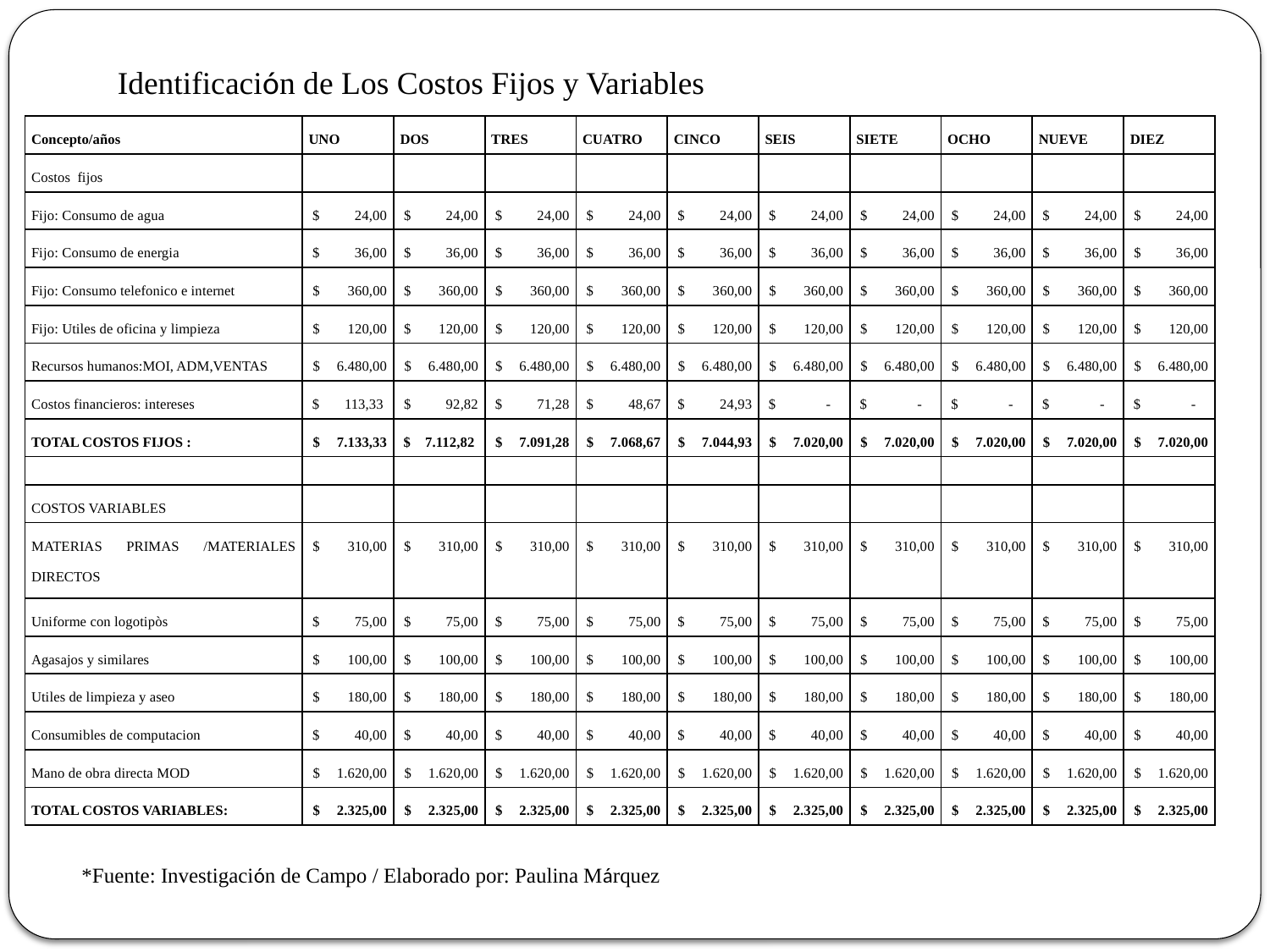

Identificación de Los Costos Fijos y Variables

| Concepto/años | UNO | DOS | TRES | CUATRO | CINCO | SEIS | SIETE | OCHO | NUEVE | DIEZ |
| --- | --- | --- | --- | --- | --- | --- | --- | --- | --- | --- |
| Costos fijos |  |  |  |  |  |  |  |  |  |  |
| Fijo: Consumo de agua | $ 24,00 | $ 24,00 | $ 24,00 | $ 24,00 | $ 24,00 | $ 24,00 | $ 24,00 | $ 24,00 | $ 24,00 | $ 24,00 |
| Fijo: Consumo de energia | $ 36,00 | $ 36,00 | $ 36,00 | $ 36,00 | $ 36,00 | $ 36,00 | $ 36,00 | $ 36,00 | $ 36,00 | $ 36,00 |
| Fijo: Consumo telefonico e internet | $ 360,00 | $ 360,00 | $ 360,00 | $ 360,00 | $ 360,00 | $ 360,00 | $ 360,00 | $ 360,00 | $ 360,00 | $ 360,00 |
| Fijo: Utiles de oficina y limpieza | $ 120,00 | $ 120,00 | $ 120,00 | $ 120,00 | $ 120,00 | $ 120,00 | $ 120,00 | $ 120,00 | $ 120,00 | $ 120,00 |
| Recursos humanos:MOI, ADM,VENTAS | $ 6.480,00 | $ 6.480,00 | $ 6.480,00 | $ 6.480,00 | $ 6.480,00 | $ 6.480,00 | $ 6.480,00 | $ 6.480,00 | $ 6.480,00 | $ 6.480,00 |
| Costos financieros: intereses | $ 113,33 | $ 92,82 | $ 71,28 | $ 48,67 | $ 24,93 | $ - | $ - | $ - | $ - | $ - |
| TOTAL COSTOS FIJOS : | $ 7.133,33 | $ 7.112,82 | $ 7.091,28 | $ 7.068,67 | $ 7.044,93 | $ 7.020,00 | $ 7.020,00 | $ 7.020,00 | $ 7.020,00 | $ 7.020,00 |
|  |  |  |  |  |  |  |  |  |  |  |
| COSTOS VARIABLES |  |  |  |  |  |  |  |  |  |  |
| MATERIAS PRIMAS /MATERIALES DIRECTOS | $ 310,00 | $ 310,00 | $ 310,00 | $ 310,00 | $ 310,00 | $ 310,00 | $ 310,00 | $ 310,00 | $ 310,00 | $ 310,00 |
| Uniforme con logotipòs | $ 75,00 | $ 75,00 | $ 75,00 | $ 75,00 | $ 75,00 | $ 75,00 | $ 75,00 | $ 75,00 | $ 75,00 | $ 75,00 |
| Agasajos y similares | $ 100,00 | $ 100,00 | $ 100,00 | $ 100,00 | $ 100,00 | $ 100,00 | $ 100,00 | $ 100,00 | $ 100,00 | $ 100,00 |
| Utiles de limpieza y aseo | $ 180,00 | $ 180,00 | $ 180,00 | $ 180,00 | $ 180,00 | $ 180,00 | $ 180,00 | $ 180,00 | $ 180,00 | $ 180,00 |
| Consumibles de computacion | $ 40,00 | $ 40,00 | $ 40,00 | $ 40,00 | $ 40,00 | $ 40,00 | $ 40,00 | $ 40,00 | $ 40,00 | $ 40,00 |
| Mano de obra directa MOD | $ 1.620,00 | $ 1.620,00 | $ 1.620,00 | $ 1.620,00 | $ 1.620,00 | $ 1.620,00 | $ 1.620,00 | $ 1.620,00 | $ 1.620,00 | $ 1.620,00 |
| TOTAL COSTOS VARIABLES: | $ 2.325,00 | $ 2.325,00 | $ 2.325,00 | $ 2.325,00 | $ 2.325,00 | $ 2.325,00 | $ 2.325,00 | $ 2.325,00 | $ 2.325,00 | $ 2.325,00 |
*Fuente: Investigación de Campo / Elaborado por: Paulina Márquez